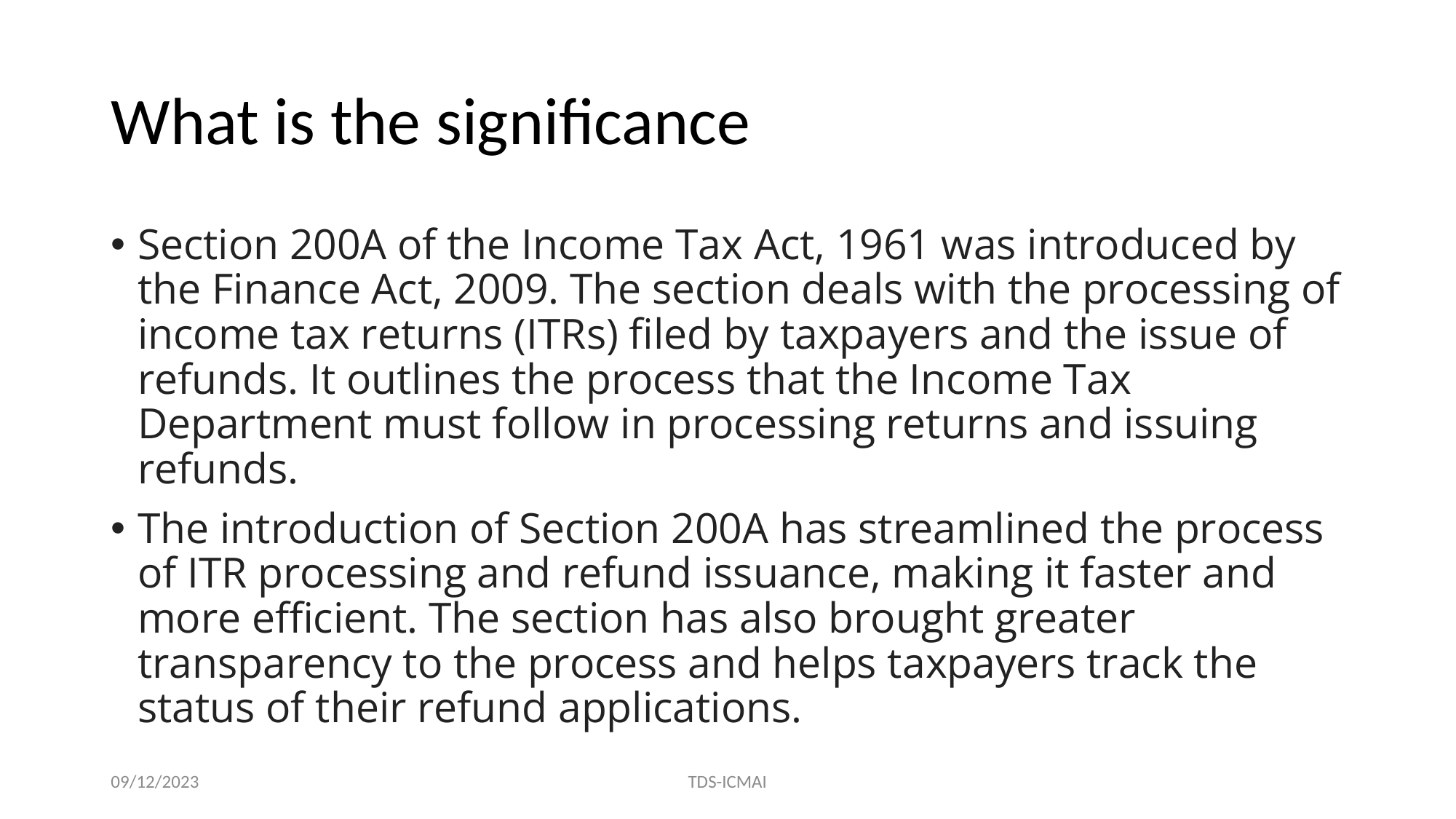

# What is the significance
Section 200A of the Income Tax Act, 1961 was introduced by the Finance Act, 2009. The section deals with the processing of income tax returns (ITRs) filed by taxpayers and the issue of refunds. It outlines the process that the Income Tax Department must follow in processing returns and issuing refunds.
The introduction of Section 200A has streamlined the process of ITR processing and refund issuance, making it faster and more efficient. The section has also brought greater transparency to the process and helps taxpayers track the status of their refund applications.
09/12/2023
TDS-ICMAI